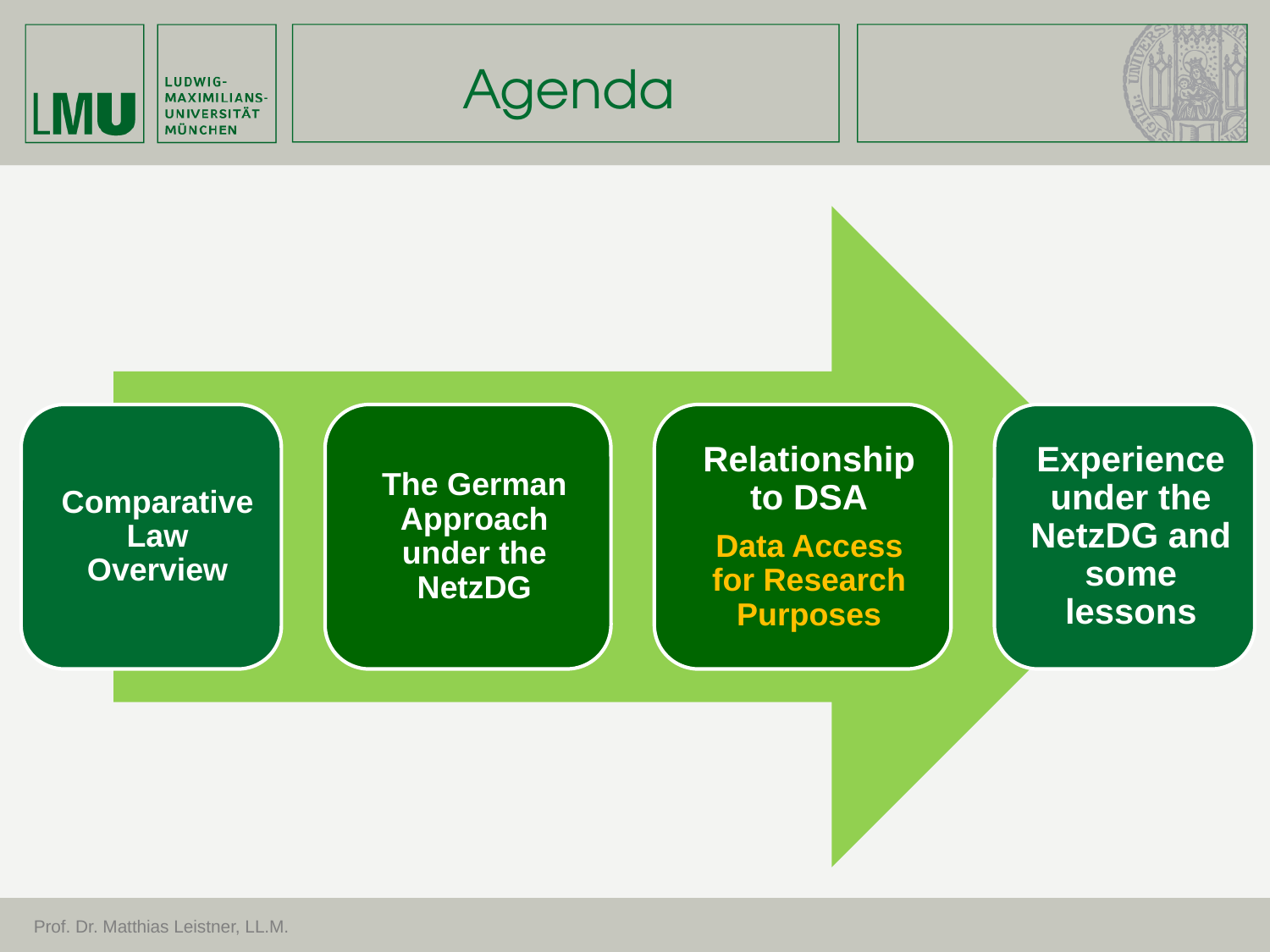

# Agenda
Comparative Law Overview
The German Approach under the NetzDG
Relationship to DSA
Data Access for Research Purposes
Experience under the NetzDG and some lessons
Prof. Dr. Matthias Leistner, LL.M.